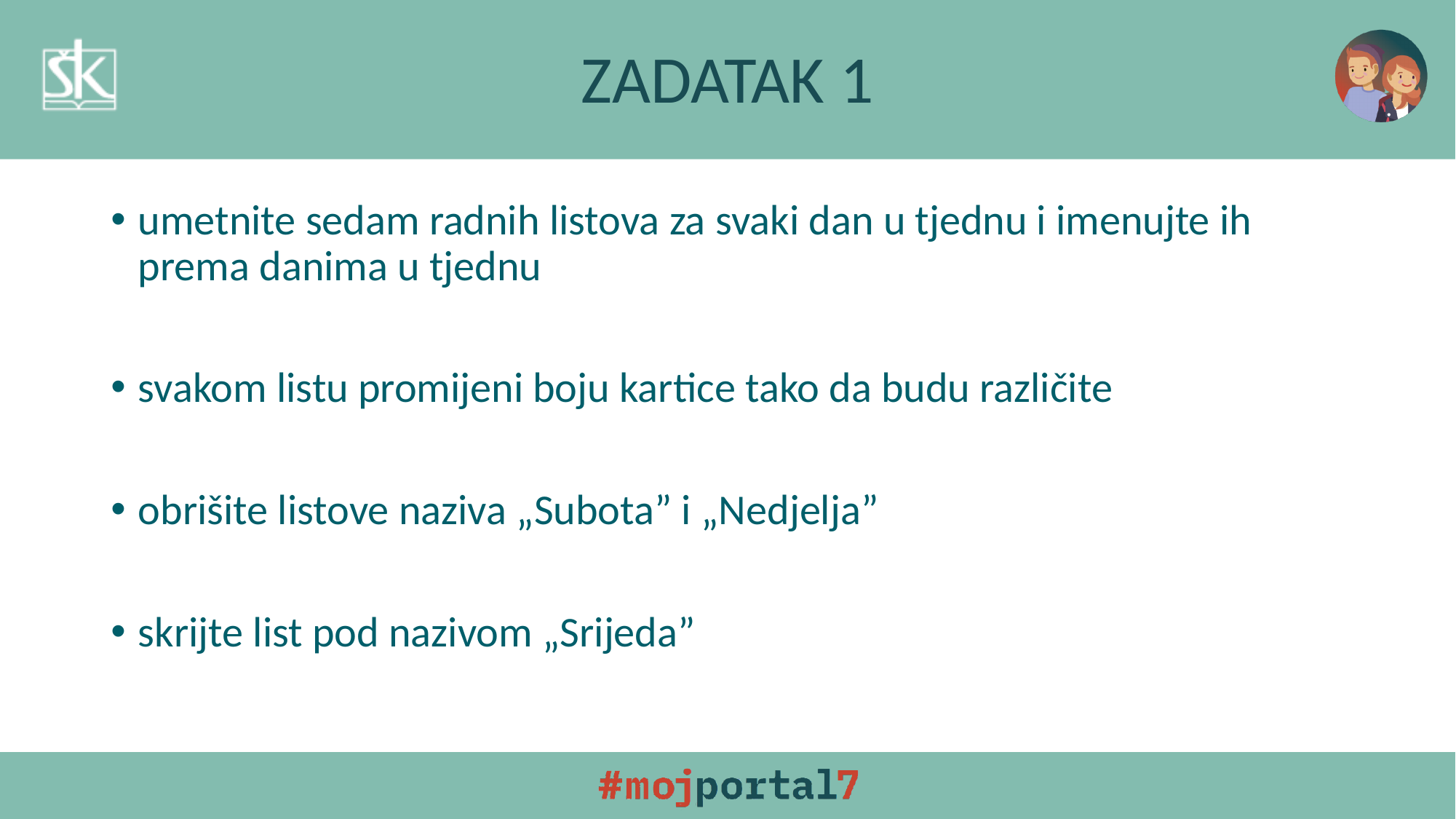

# ZADATAK 1
umetnite sedam radnih listova za svaki dan u tjednu i imenujte ih prema danima u tjednu

svakom listu promijeni boju kartice tako da budu različite

obrišite listove naziva „Subota” i „Nedjelja”

skrijte list pod nazivom „Srijeda”